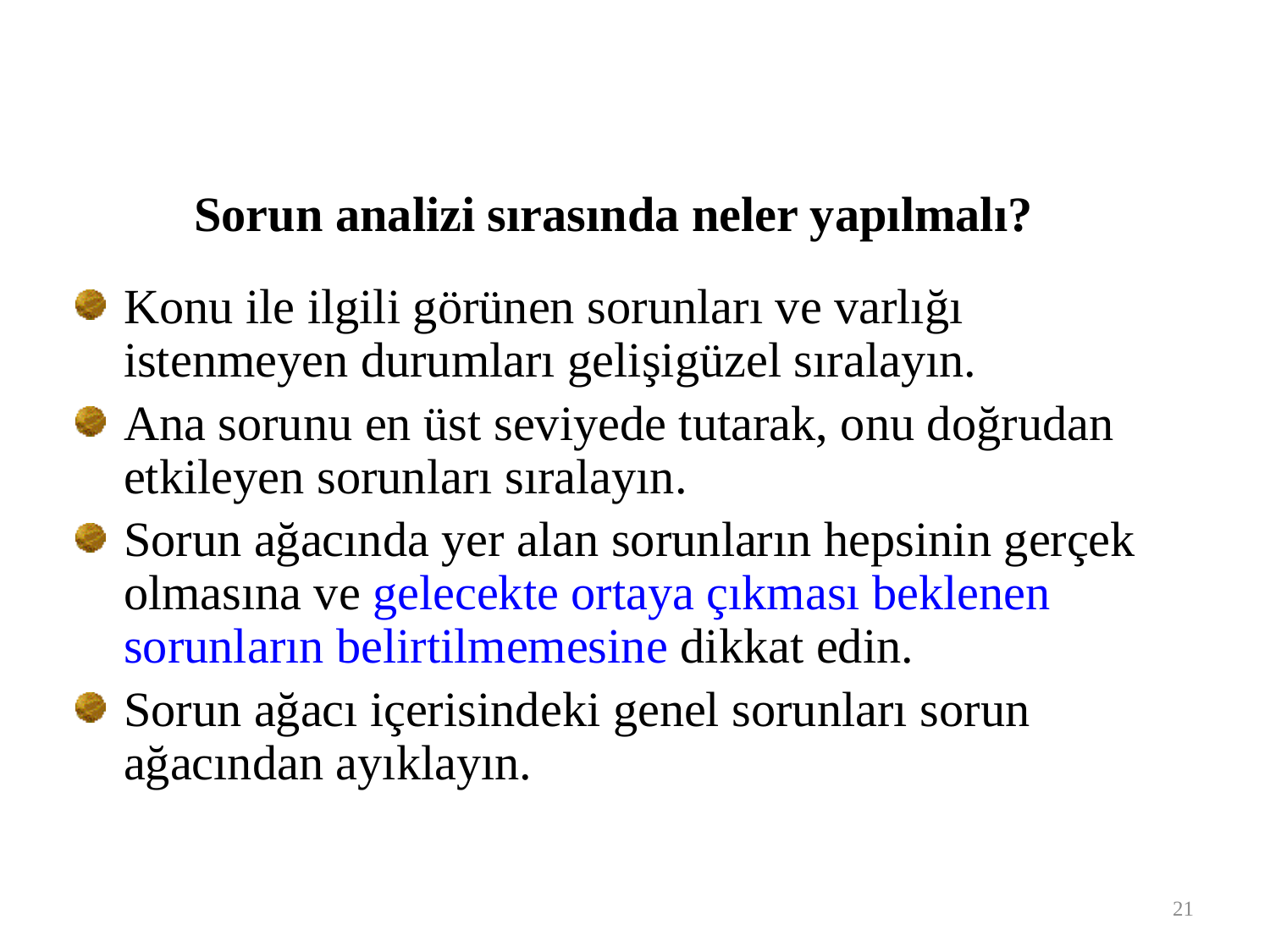

Sorun analizi sırasında neler yapılmalı?
Konu ile ilgili görünen sorunları ve varlığı istenmeyen durumları gelişigüzel sıralayın.
Ana sorunu en üst seviyede tutarak, onu doğrudan etkileyen sorunları sıralayın.
Sorun ağacında yer alan sorunların hepsinin gerçek olmasına ve gelecekte ortaya çıkması beklenen sorunların belirtilmemesine dikkat edin.
Sorun ağacı içerisindeki genel sorunları sorun ağacından ayıklayın.
21